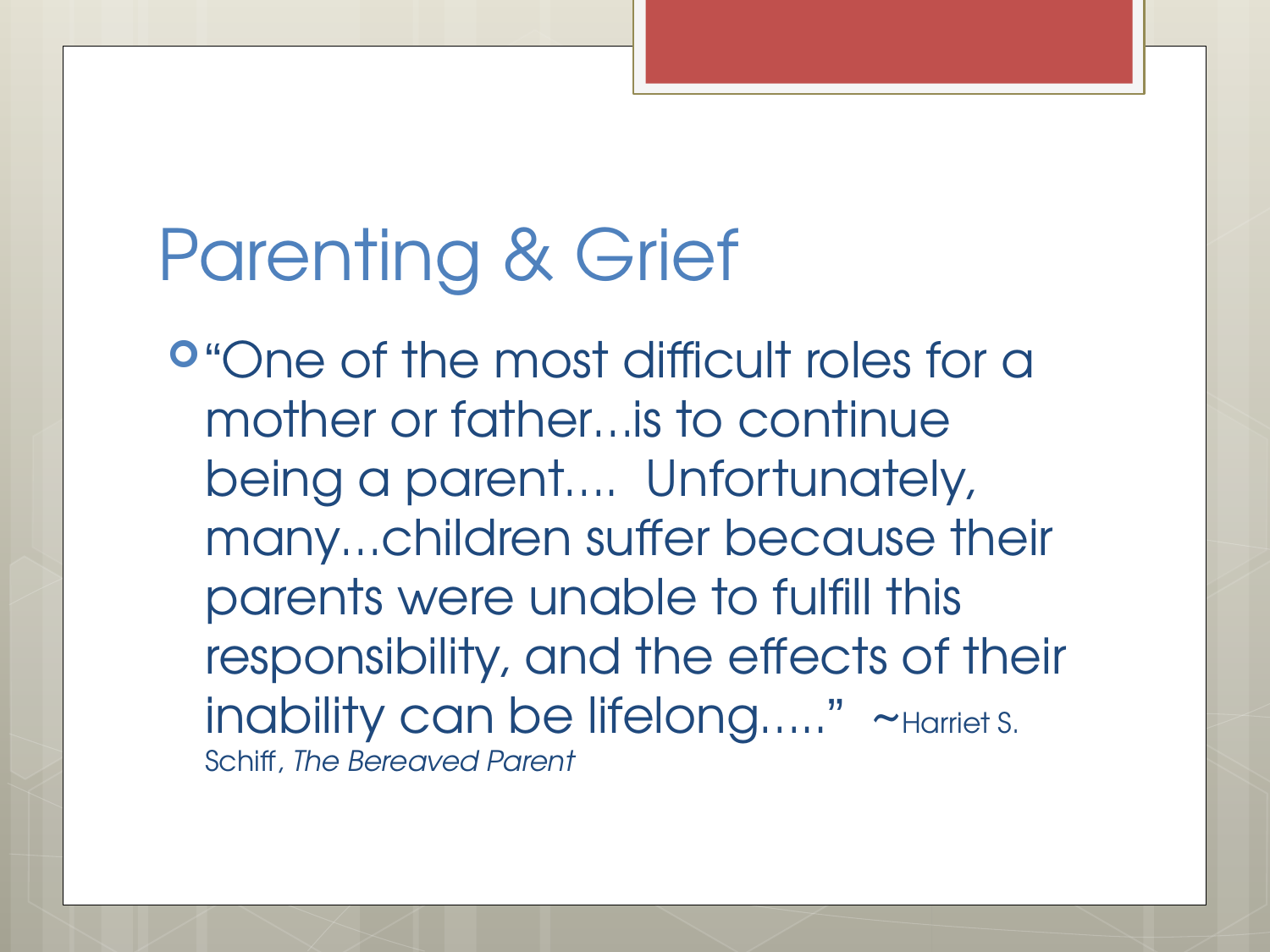

# Parenting & Grief
“One of the most difficult roles for a mother or father…is to continue being a parent….  Unfortunately, many…children suffer because their parents were unable to fulfill this responsibility, and the effects of their inability can be lifelong…..”  ~Harriet S. Schiff, The Bereaved Parent